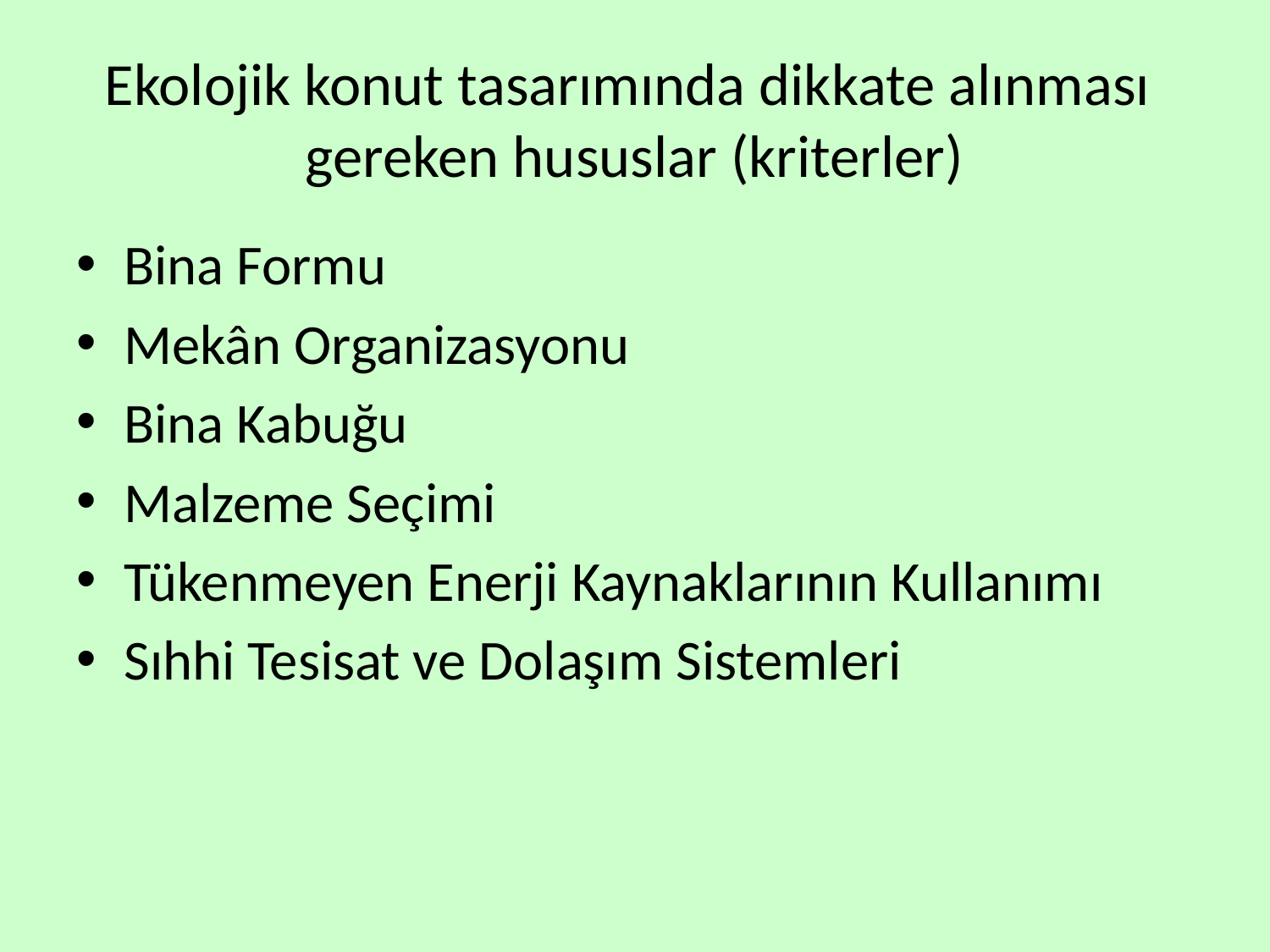

# Ekolojik konut tasarımında dikkate alınması  gereken hususlar (kriterler)
Bina Formu
Mekân Organizasyonu
Bina Kabuğu
Malzeme Seçimi
Tükenmeyen Enerji Kaynaklarının Kullanımı
Sıhhi Tesisat ve Dolaşım Sistemleri